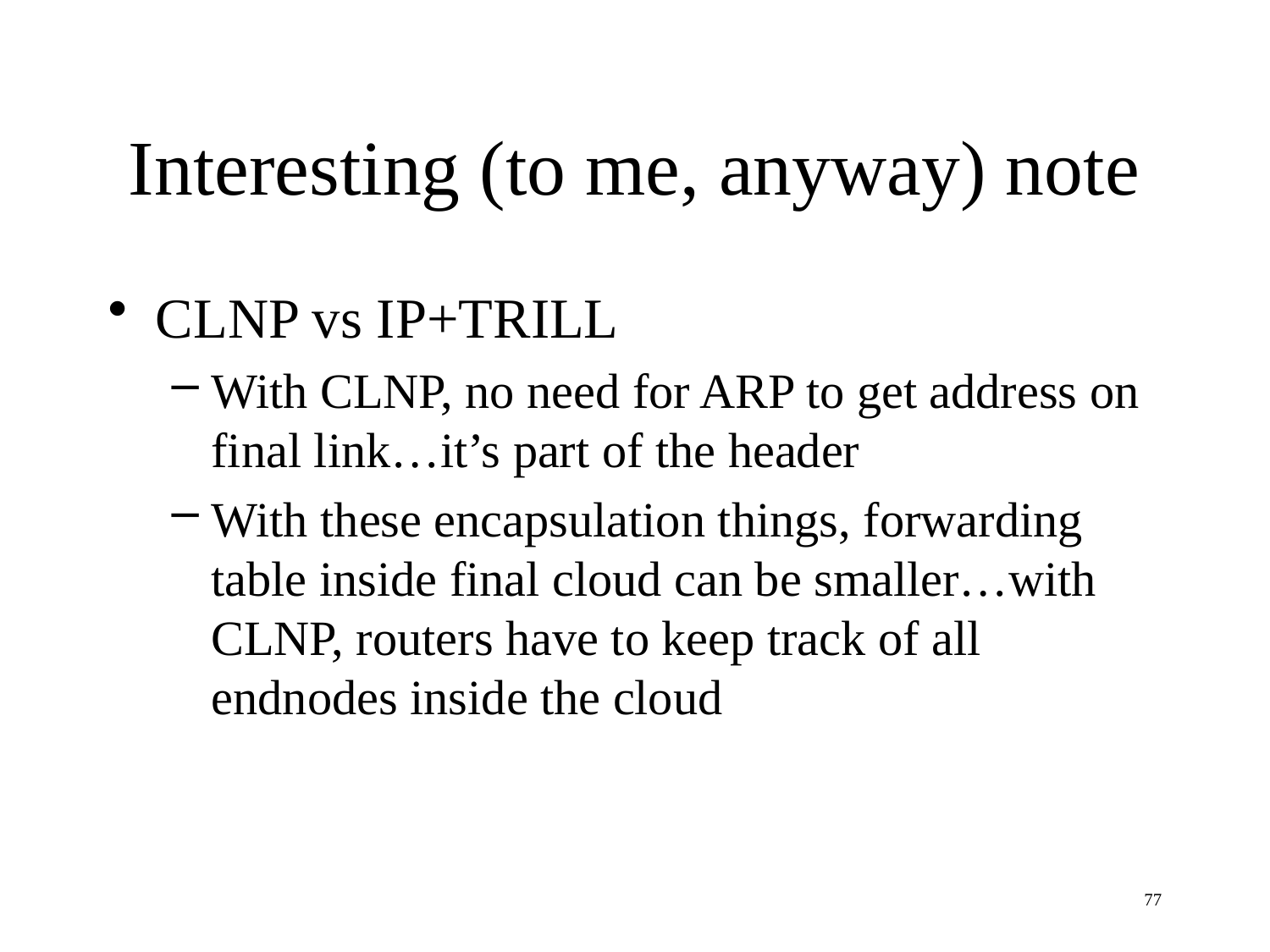

# Interesting (to me, anyway) note
CLNP vs IP+TRILL
With CLNP, no need for ARP to get address on final link…it’s part of the header
With these encapsulation things, forwarding table inside final cloud can be smaller…with CLNP, routers have to keep track of all endnodes inside the cloud
77